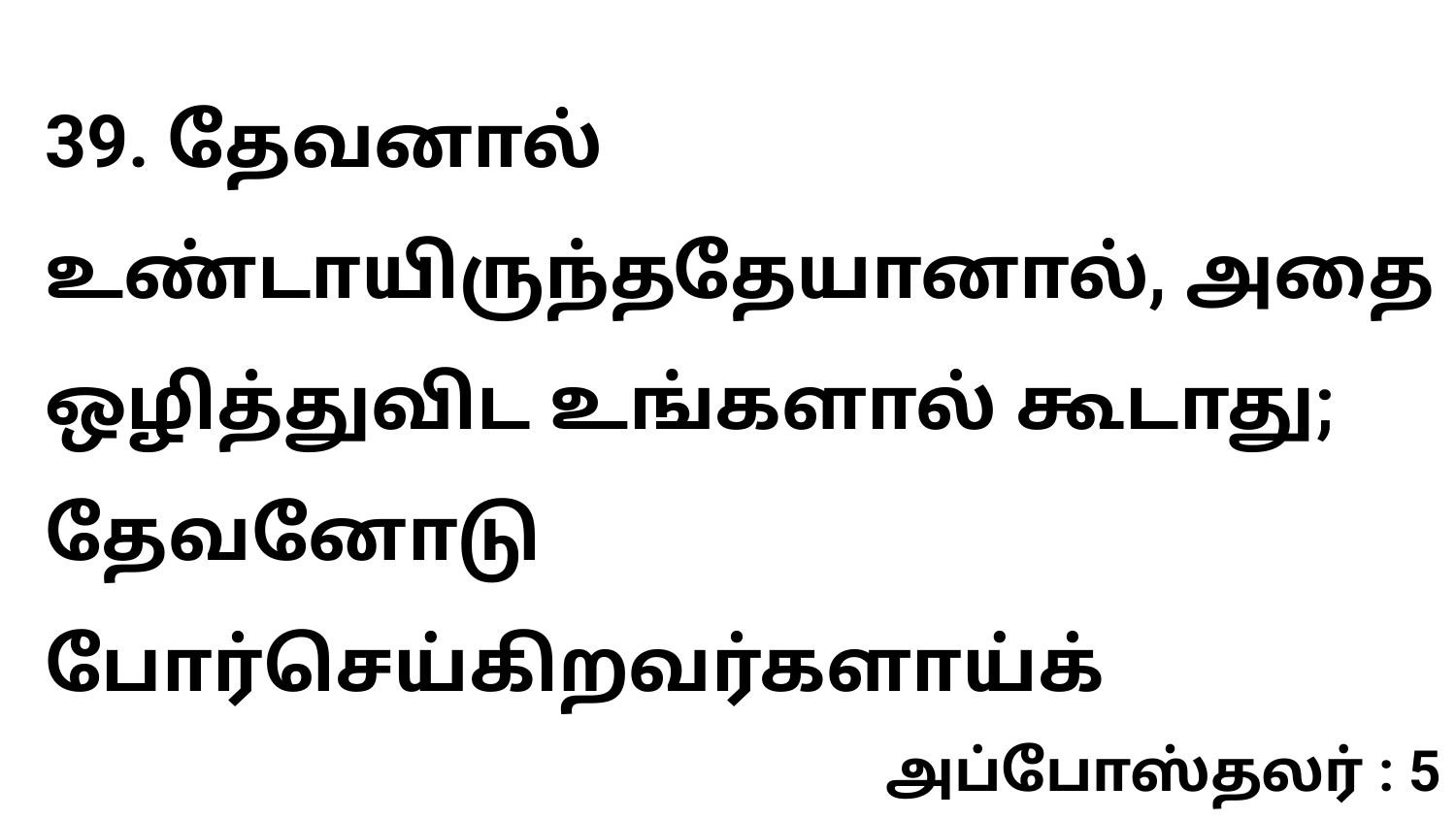

39. தேவனால் உண்டாயிருந்ததேயானால், அதை ஒழித்துவிட உங்களால் கூடாது; தேவனோடு போர்செய்கிறவர்களாய்க்
அப்போஸ்தலர் : 5